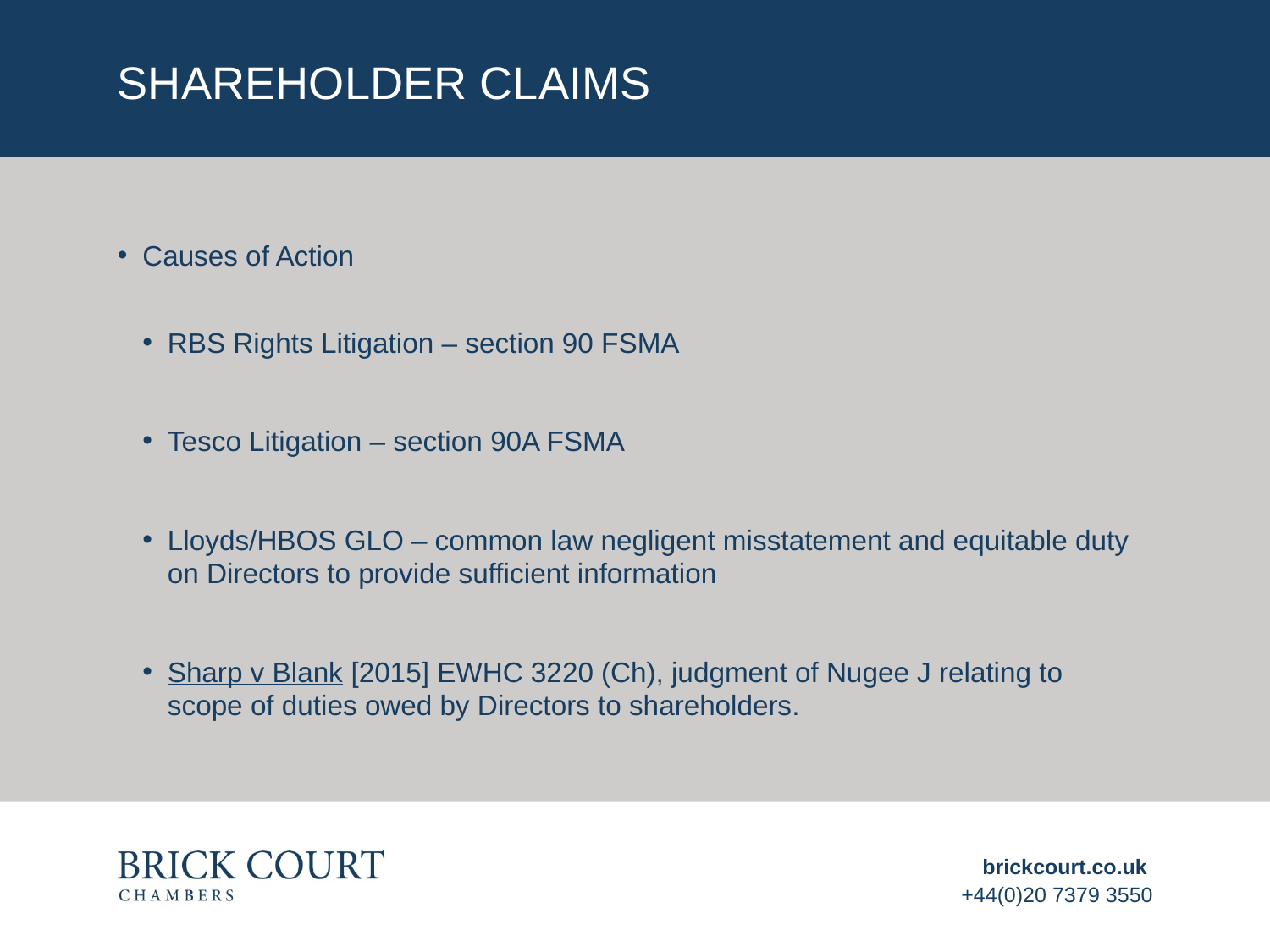

# Shareholder claims
Causes of Action

RBS Rights Litigation – section 90 FSMA

Tesco Litigation – section 90A FSMA

Lloyds/HBOS GLO – common law negligent misstatement and equitable duty on Directors to provide sufficient information

Sharp v Blank [2015] EWHC 3220 (Ch), judgment of Nugee J relating to scope of duties owed by Directors to shareholders.

brickcourt.co.uk
+44(0)20 7379 3550